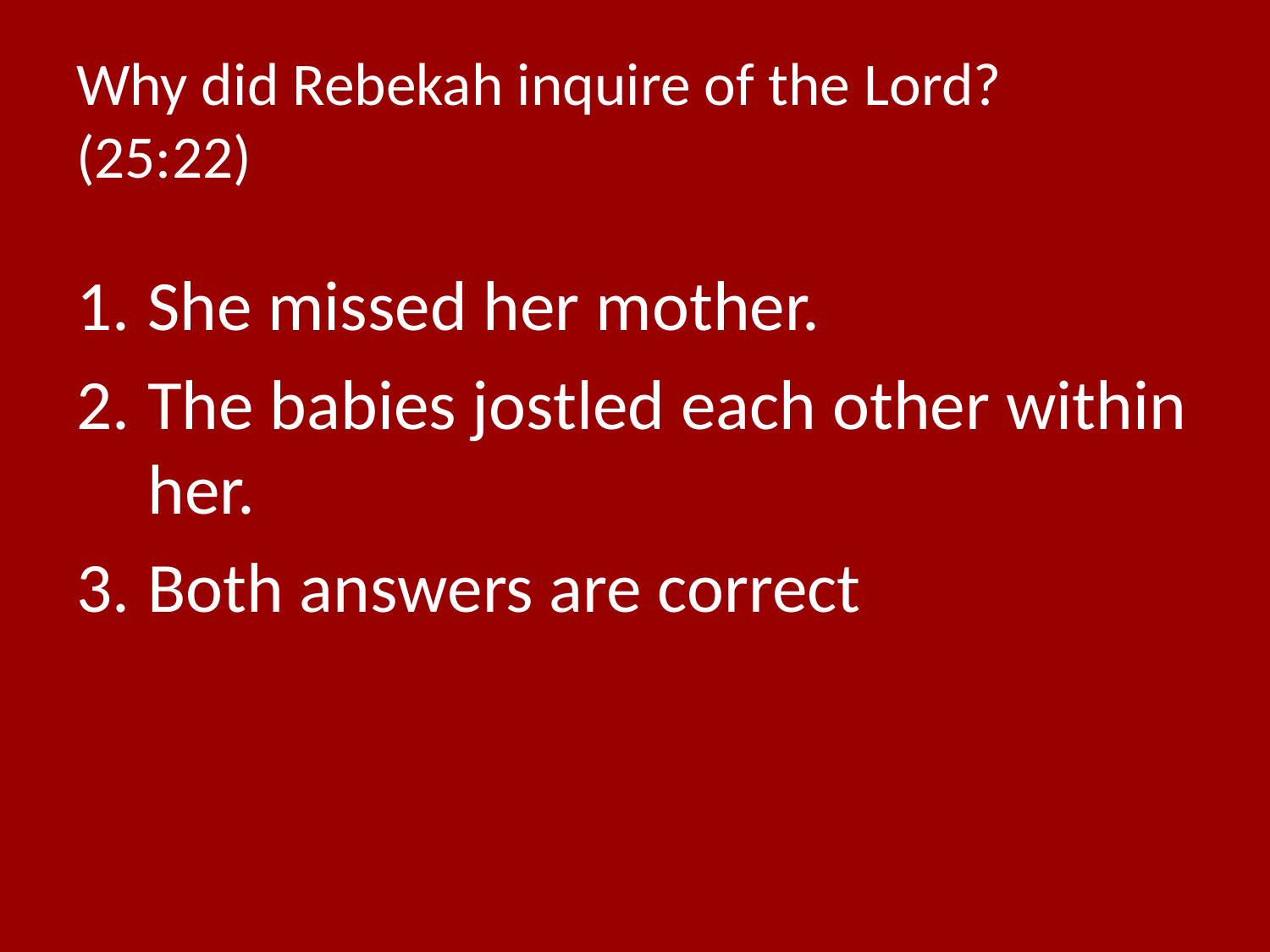

# Why did Rebekah inquire of the Lord?  (25:22)
She missed her mother.
The babies jostled each other within her.
Both answers are correct